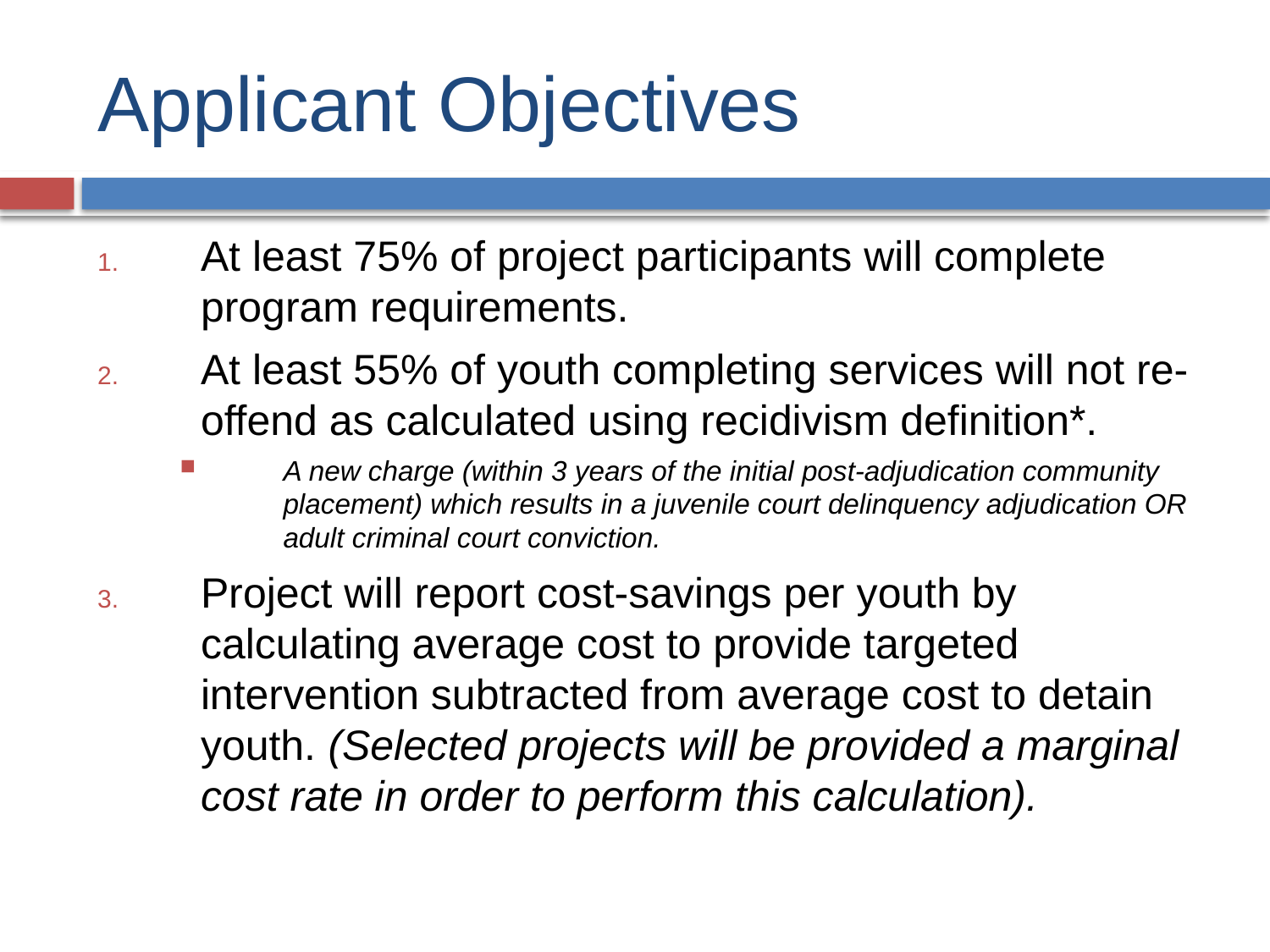

# Applicant Objectives
At least 75% of project participants will complete program requirements.
At least 55% of youth completing services will not re-offend as calculated using recidivism definition*.
A new charge (within 3 years of the initial post-adjudication community placement) which results in a juvenile court delinquency adjudication OR adult criminal court conviction.
Project will report cost-savings per youth by calculating average cost to provide targeted intervention subtracted from average cost to detain youth. (Selected projects will be provided a marginal cost rate in order to perform this calculation).